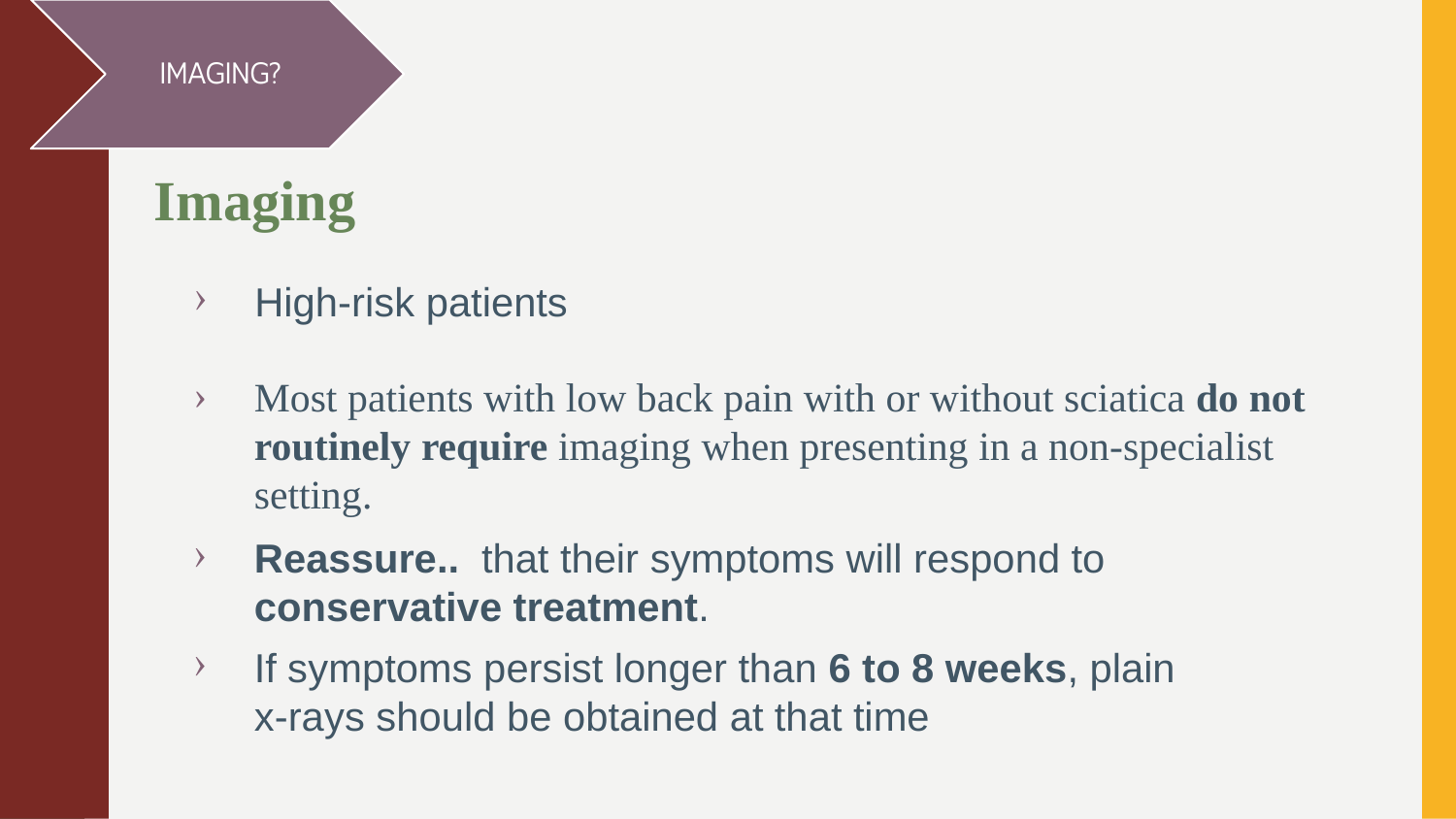

IMAGING?
Imaging
High-risk patients
Most patients with low back pain with or without sciatica do not routinely require imaging when presenting in a non-specialist setting.
Reassure..  that their symptoms will respond to conservative treatment.
If symptoms persist longer than 6 to 8 weeks, plain x-rays should be obtained at that time